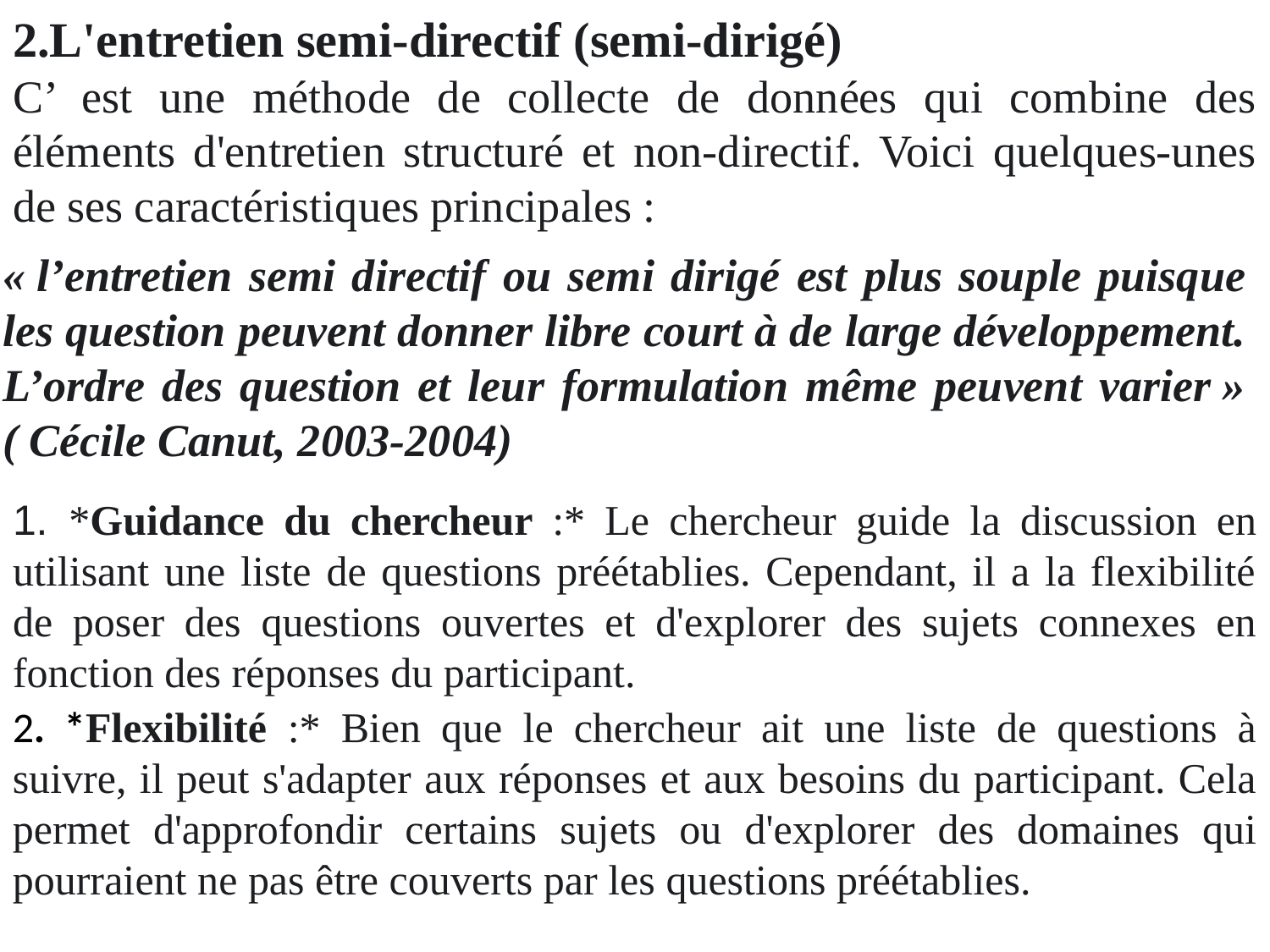

2.L'entretien semi-directif (semi-dirigé)
C’ est une méthode de collecte de données qui combine des éléments d'entretien structuré et non-directif. Voici quelques-unes de ses caractéristiques principales :
« l’entretien semi directif ou semi dirigé est plus souple puisque les question peuvent donner libre court à de large développement. L’ordre des question et leur formulation même peuvent varier » ( Cécile Canut, 2003-2004)

1. *Guidance du chercheur :* Le chercheur guide la discussion en utilisant une liste de questions préétablies. Cependant, il a la flexibilité de poser des questions ouvertes et d'explorer des sujets connexes en fonction des réponses du participant.
2. *Flexibilité :* Bien que le chercheur ait une liste de questions à suivre, il peut s'adapter aux réponses et aux besoins du participant. Cela permet d'approfondir certains sujets ou d'explorer des domaines qui pourraient ne pas être couverts par les questions préétablies.